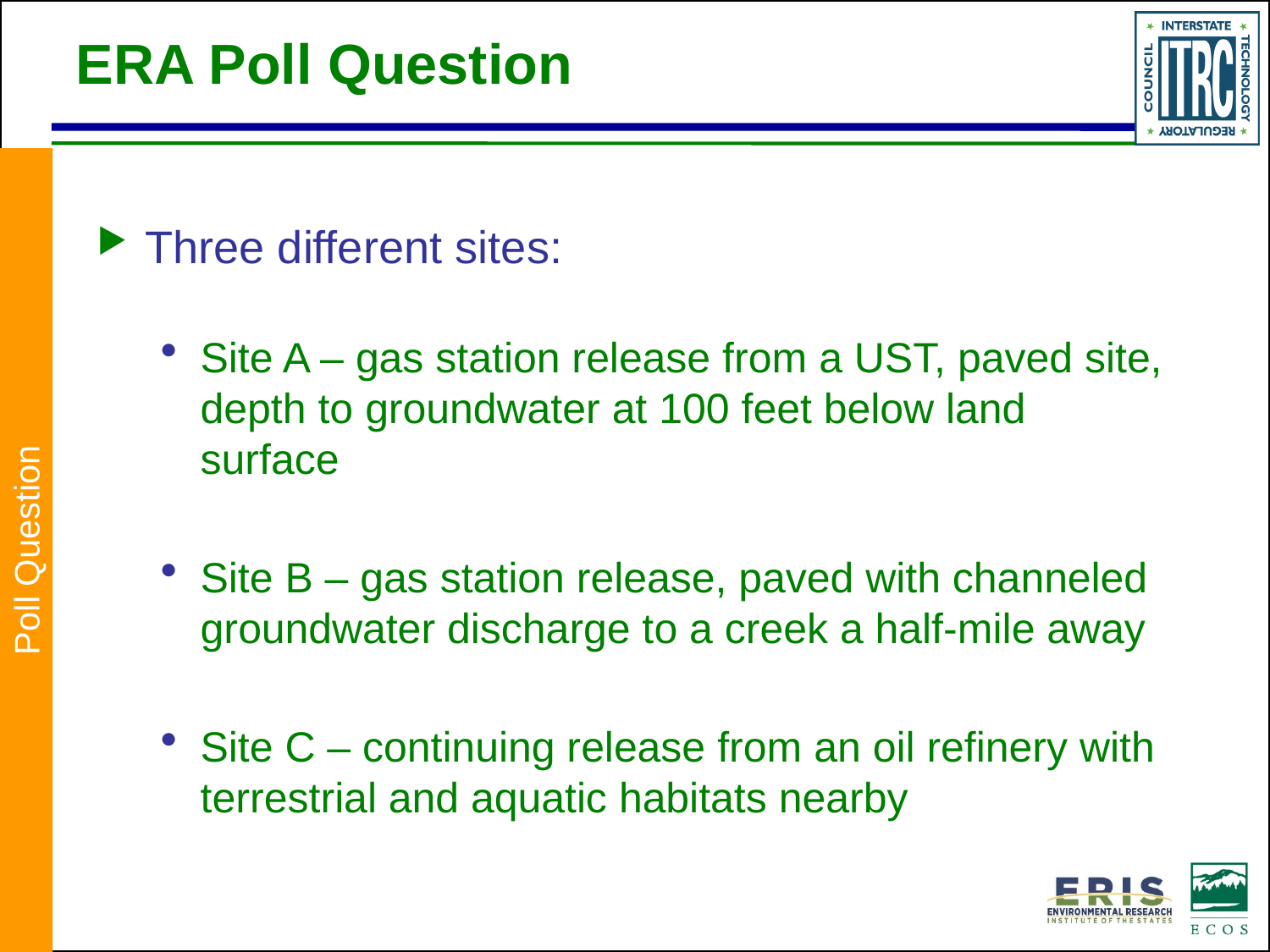

ERA Poll Question
Three different sites:

Site A – gas station release from a UST, paved site, depth to groundwater at 100 feet below land surface

Site B – gas station release, paved with channeled groundwater discharge to a creek a half-mile away

Site C – continuing release from an oil refinery with terrestrial and aquatic habitats nearby
Poll Question